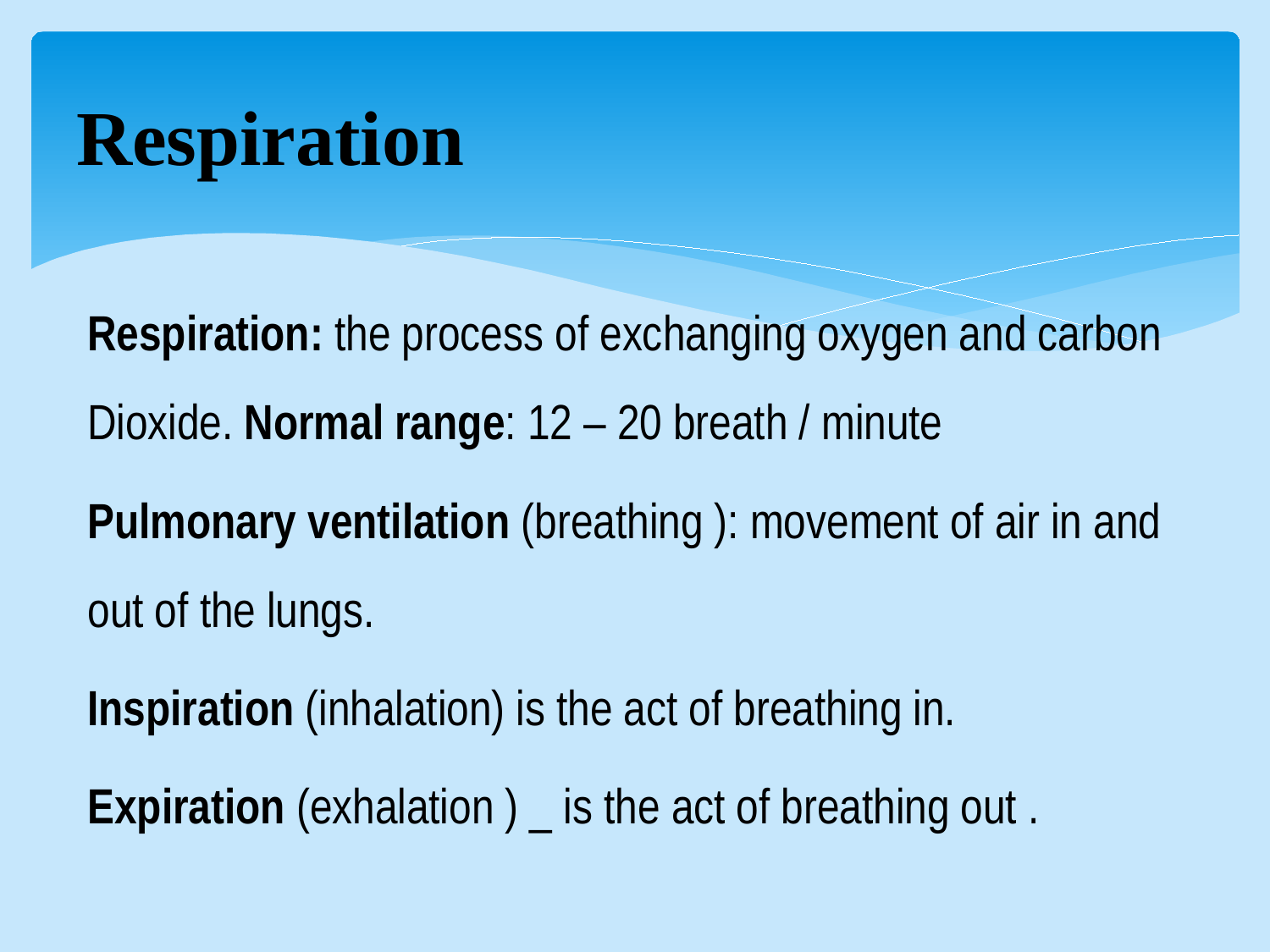

# Respiration
Respiration: the process of exchanging oxygen and carbon Dioxide. Normal range: 12 – 20 breath / minute
Pulmonary ventilation (breathing ): movement of air in and out of the lungs.
Inspiration (inhalation) is the act of breathing in.
Expiration (exhalation ) _ is the act of breathing out .